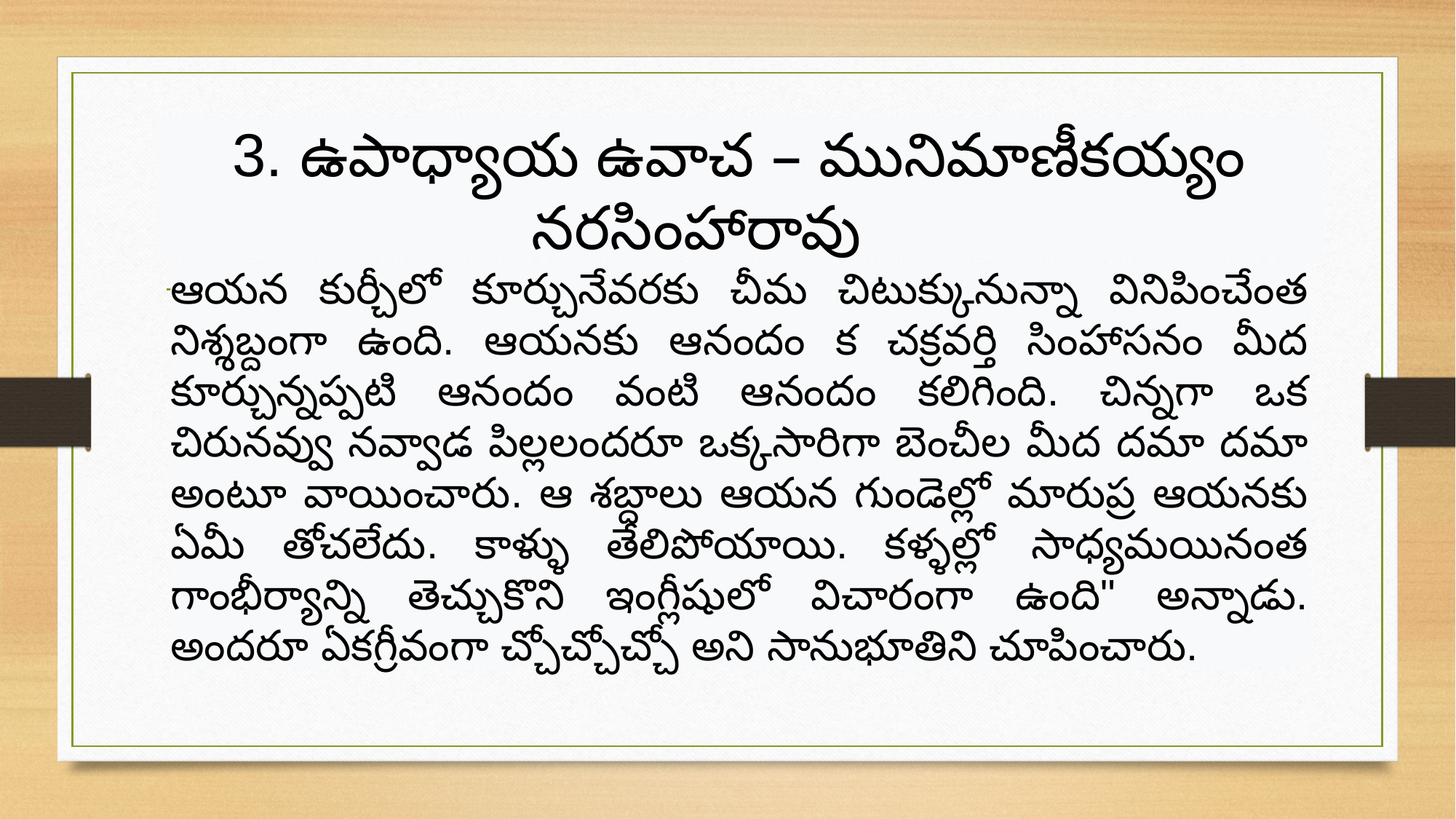

3. ఉపాధ్యాయ ఉవాచ – మునిమాణీకయ్యం నరసింహారావు
ఆయన కుర్చీలో కూర్చునేవరకు చీమ చిటుక్కునున్నా వినిపించేంత నిశ్శబ్దంగా ఉంది. ఆయనకు ఆనందం క చక్రవర్తి సింహాసనం మీద కూర్చున్నప్పటి ఆనందం వంటి ఆనందం కలిగింది. చిన్నగా ఒక చిరునవ్వు నవ్వాడ పిల్లలందరూ ఒక్కసారిగా బెంచీల మీద దమా దమా అంటూ వాయించారు. ఆ శబ్దాలు ఆయన గుండెల్లో మారుప్ర ఆయనకు ఏమీ తోచలేదు. కాళ్ళు తేలిపోయాయి. కళ్ళల్లో సాధ్యమయినంత గాంభీర్యాన్ని తెచ్చుకొని ఇంగ్లీషులో విచారంగా ఉంది" అన్నాడు. అందరూ ఏకగ్రీవంగా చ్చోచ్చోచ్చో అని సానుభూతిని చూపించారు.